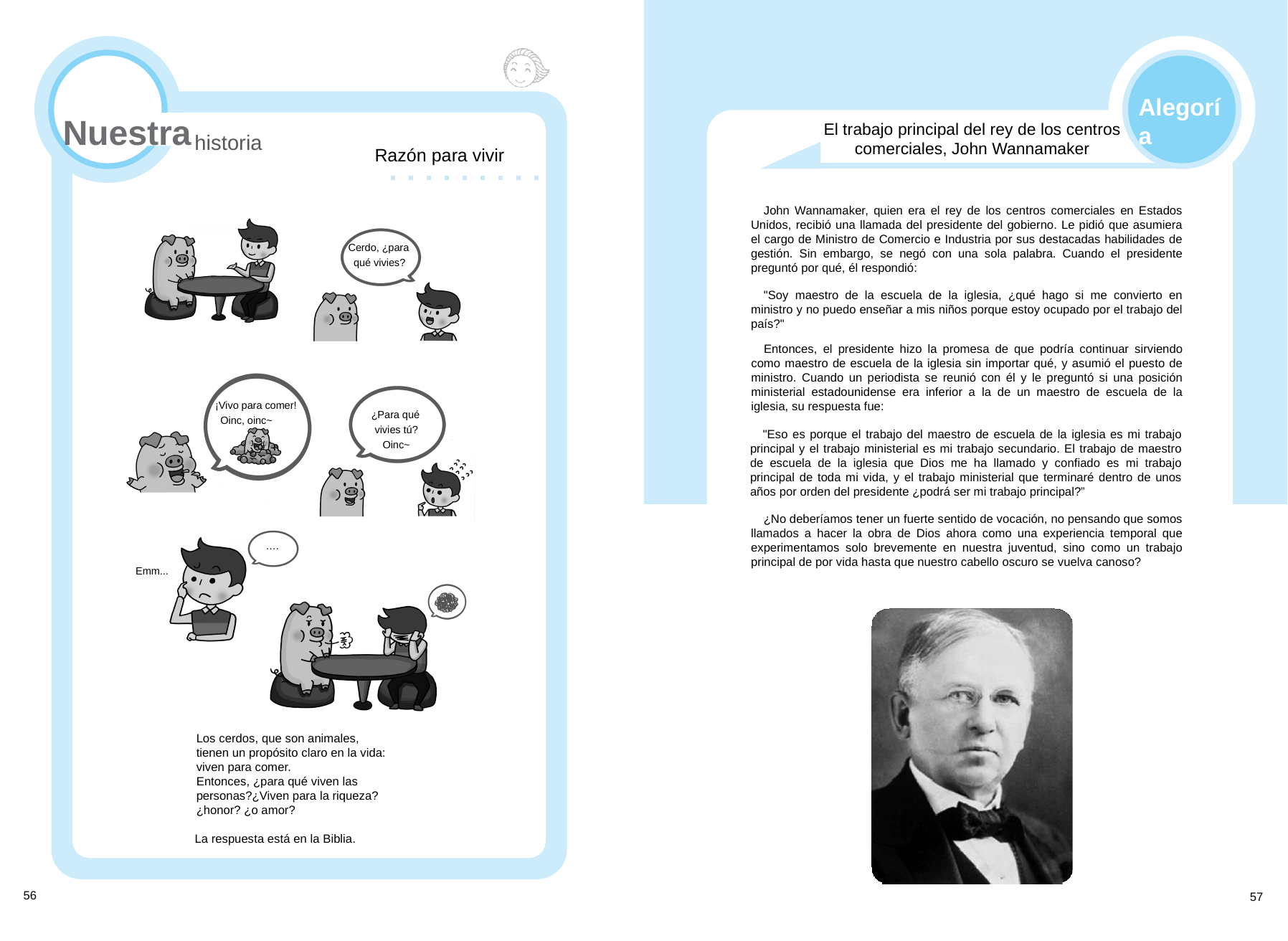

Nuestra historia
Alegoría

El trabajo principal del rey de los centros comerciales, John Wannamaker

Razón para vivir

John Wannamaker, quien era el rey de los centros comerciales en Estados Unidos, recibió una llamada del presidente del gobierno. Le pidió que asumiera el cargo de Ministro de Comercio e Industria por sus destacadas habilidades de gestión. Sin embargo, se negó con una sola palabra. Cuando el presidente preguntó por qué, él respondió:

Cerdo, ¿para qué vivies?
"Soy maestro de la escuela de la iglesia, ¿qué hago si me convierto en ministro y no puedo enseñar a mis niños porque estoy ocupado por el trabajo del país?"
Entonces, el presidente hizo la promesa de que podría continuar sirviendo como maestro de escuela de la iglesia sin importar qué, y asumió el puesto de ministro. Cuando un periodista se reunió con él y le preguntó si una posición ministerial estadounidense era inferior a la de un maestro de escuela de la iglesia, su respuesta fue:
¡Vivo para comer! Oinc, oinc~
¿Para qué vivies tú? Oinc~
"Eso es porque el trabajo del maestro de escuela de la iglesia es mi trabajo principal y el trabajo ministerial es mi trabajo secundario. El trabajo de maestro de escuela de la iglesia que Dios me ha llamado y confiado es mi trabajo principal de toda mi vida, y el trabajo ministerial que terminaré dentro de unos años por orden del presidente ¿podrá ser mi trabajo principal?”
¿No deberíamos tener un fuerte sentido de vocación, no pensando que somos llamados a hacer la obra de Dios ahora como una experiencia temporal que experimentamos solo brevemente en nuestra juventud, sino como un trabajo principal de por vida hasta que nuestro cabello oscuro se vuelva canoso?
....
Emm...

Los cerdos, que son animales, tienen un propósito claro en la vida: viven para comer.               Entonces, ¿para qué viven las personas?¿Viven para la riqueza? ¿honor? ¿o amor?

La respuesta está en la Biblia.
56
57